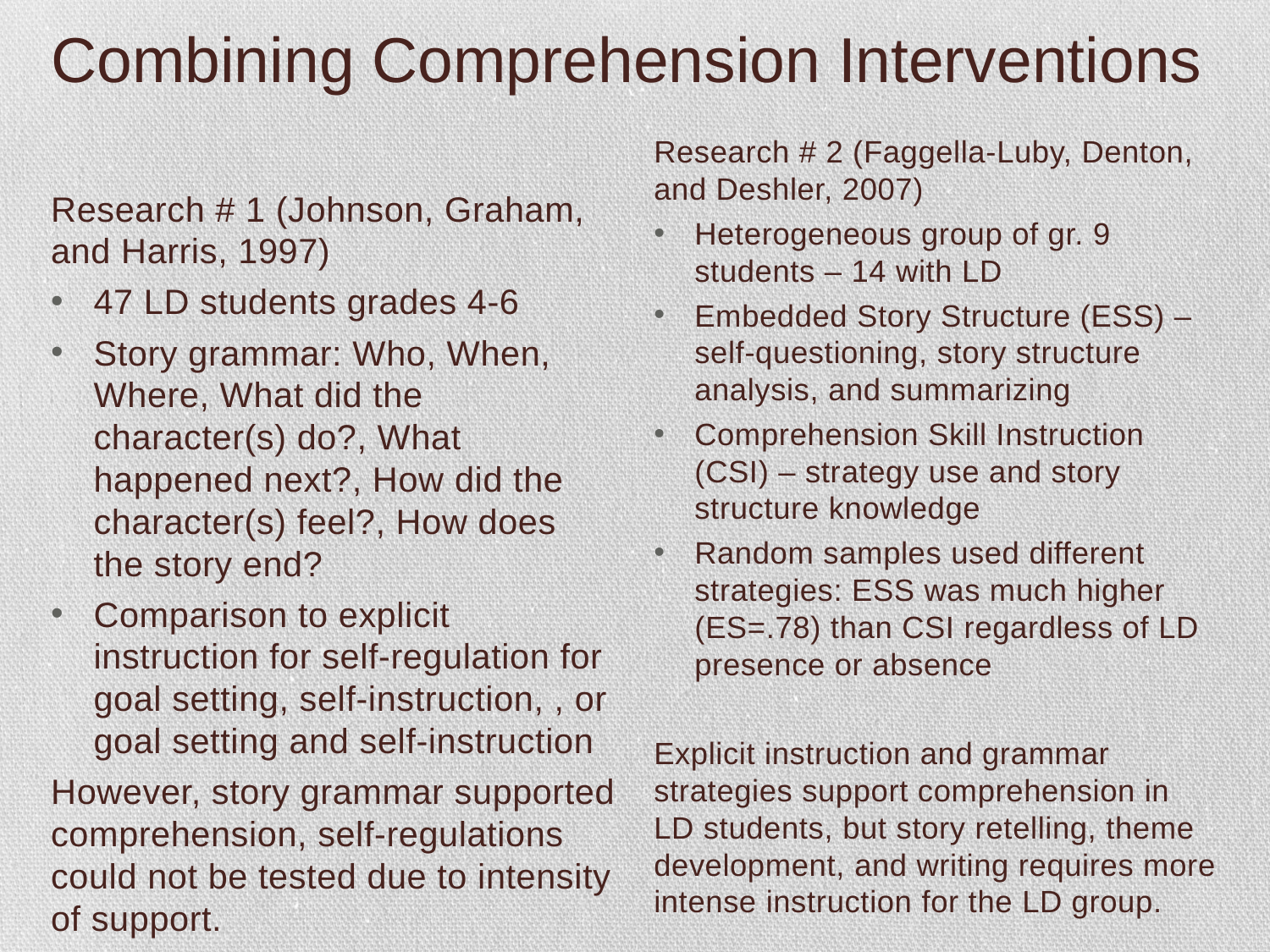

# Combining Comprehension Interventions
Research # 2 (Faggella-Luby, Denton, and Deshler, 2007)
Heterogeneous group of gr. 9 students – 14 with LD
Embedded Story Structure (ESS) – self-questioning, story structure analysis, and summarizing
Comprehension Skill Instruction (CSI) – strategy use and story structure knowledge
Random samples used different strategies: ESS was much higher (ES=.78) than CSI regardless of LD presence or absence

Explicit instruction and grammar strategies support comprehension in LD students, but story retelling, theme development, and writing requires more intense instruction for the LD group.
Research # 1 (Johnson, Graham, and Harris, 1997)
47 LD students grades 4-6
Story grammar: Who, When, Where, What did the character(s) do?, What happened next?, How did the character(s) feel?, How does the story end?
Comparison to explicit instruction for self-regulation for goal setting, self-instruction, , or goal setting and self-instruction
However, story grammar supported comprehension, self-regulations could not be tested due to intensity of support.